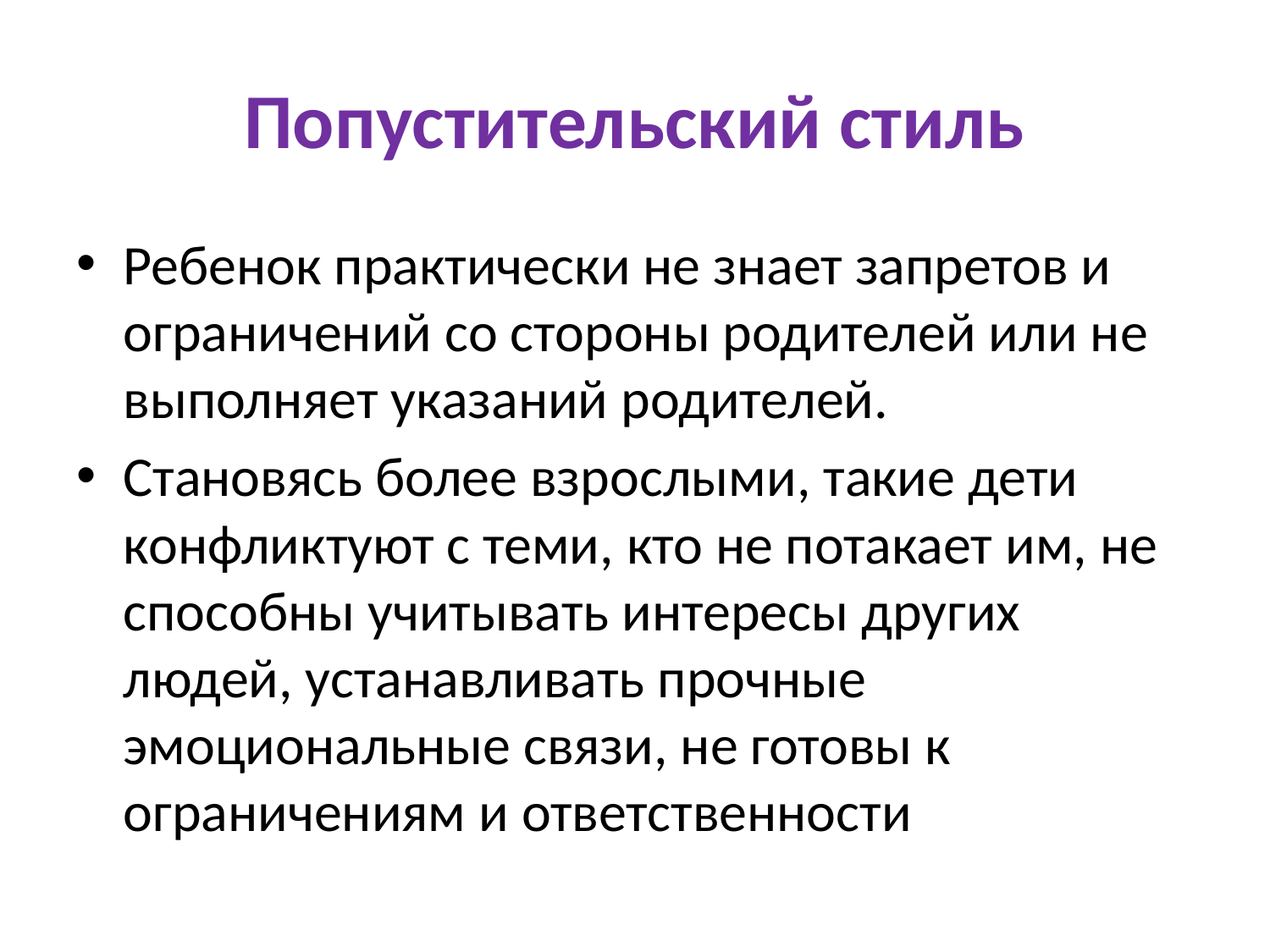

# Попустительский стиль
Ребенок практически не знает запретов и ограничений со стороны родителей или не выполняет указаний родителей.
Становясь более взрослыми, такие дети конфликтуют с теми, кто не потакает им, не способны учитывать интересы других людей, устанавливать прочные эмоциональные связи, не готовы к ограничениям и ответственности